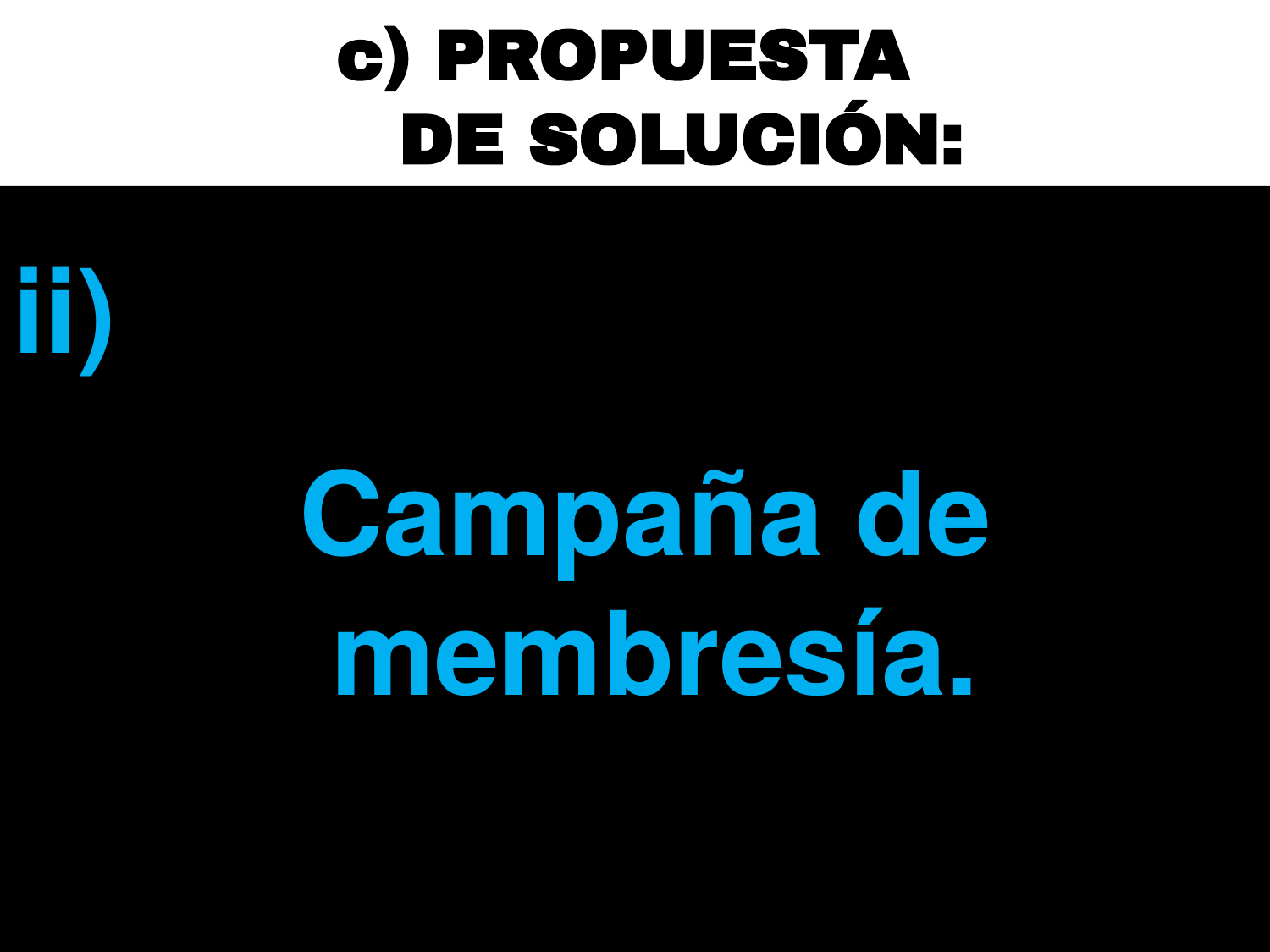

# c) PROPUESTA DE SOLUCIÓN:

ii)

		 Campaña de 				  membresía.